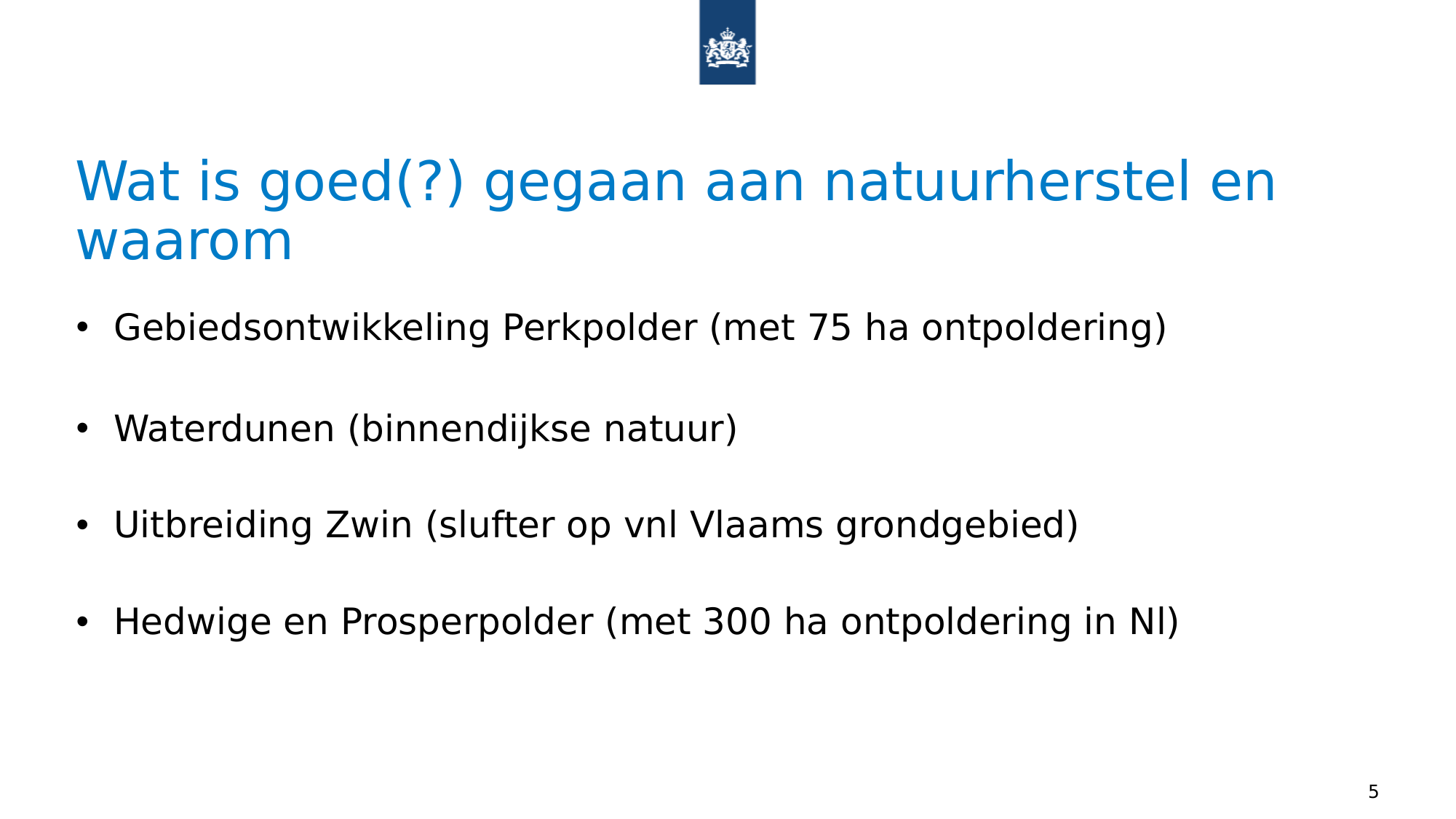

# Wat is goed(?) gegaan aan natuurherstel en waarom
Gebiedsontwikkeling Perkpolder (met 75 ha ontpoldering)
Waterdunen (binnendijkse natuur)
Uitbreiding Zwin (slufter op vnl Vlaams grondgebied)
Hedwige en Prosperpolder (met 300 ha ontpoldering in Nl)

5